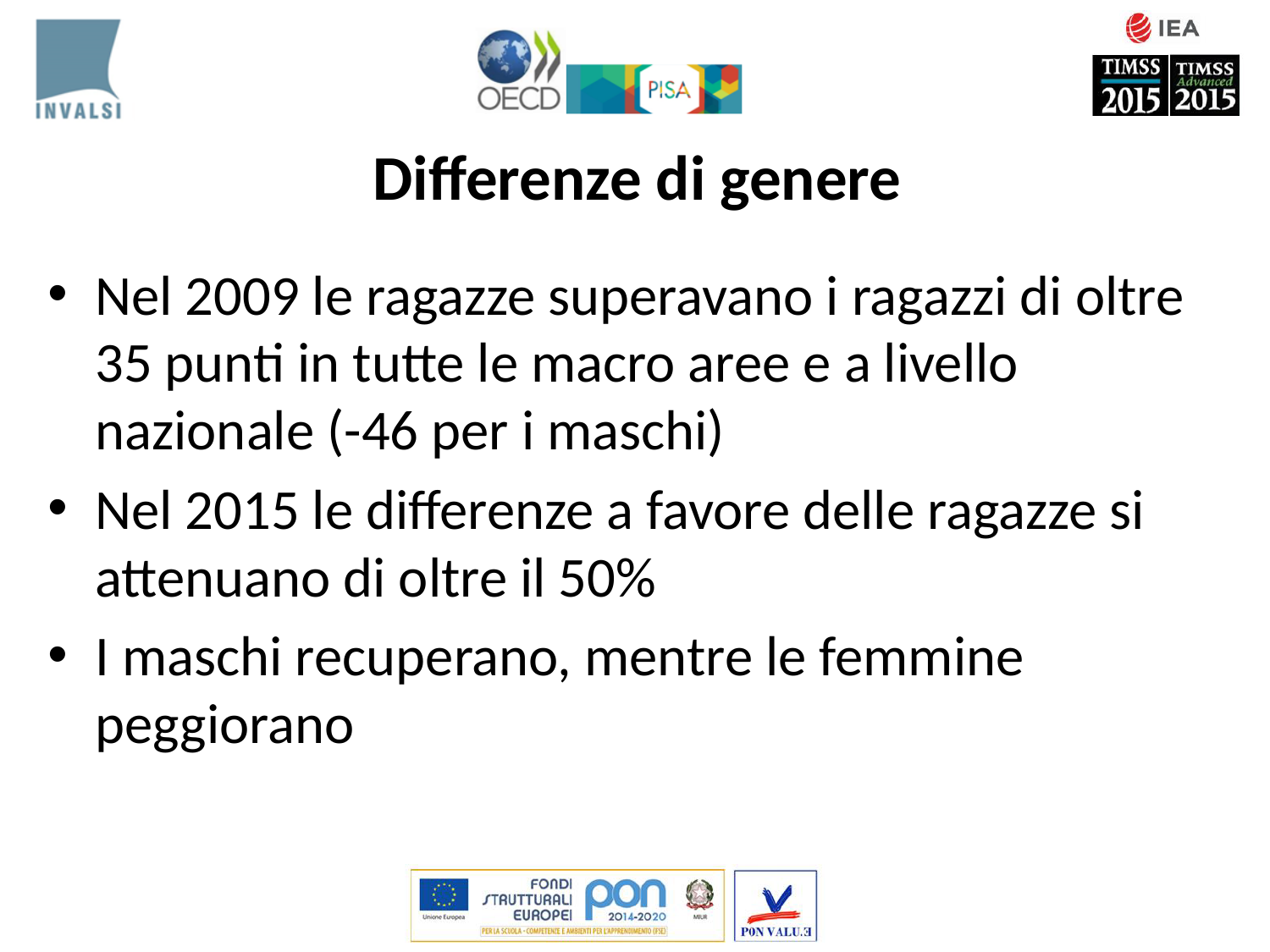

# Differenze di genere
Nel 2009 le ragazze superavano i ragazzi di oltre 35 punti in tutte le macro aree e a livello nazionale (-46 per i maschi)
Nel 2015 le differenze a favore delle ragazze si attenuano di oltre il 50%
I maschi recuperano, mentre le femmine peggiorano